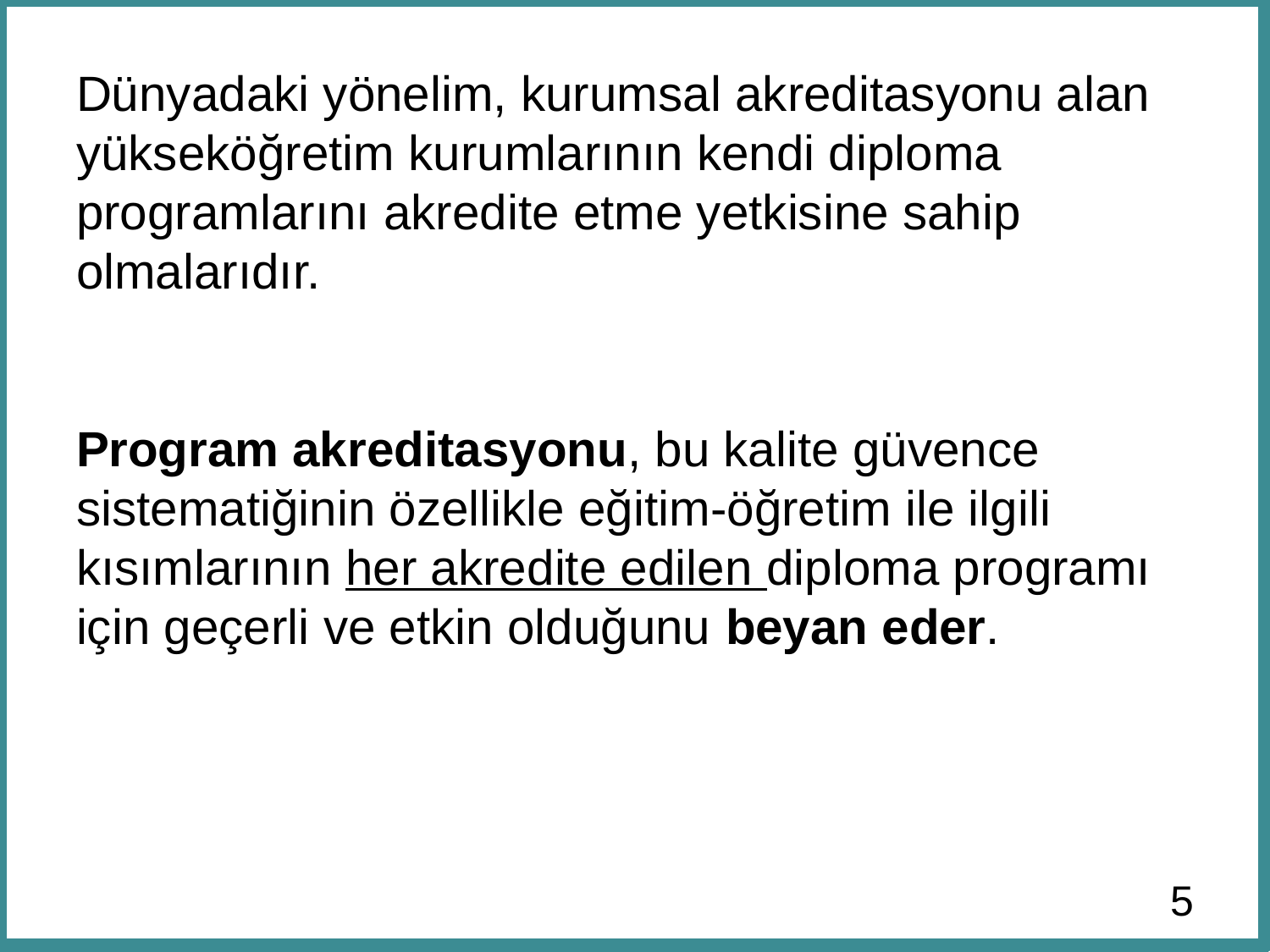

# Dünyadaki yönelim, kurumsal akreditasyonu alan yükseköğretim kurumlarının kendi diploma programlarını akredite etme yetkisine sahip olmalarıdır. Program akreditasyonu, bu kalite güvence sistematiğinin özellikle eğitim-öğretim ile ilgili kısımlarının her akredite edilen diploma programı için geçerli ve etkin olduğunu beyan eder.
5